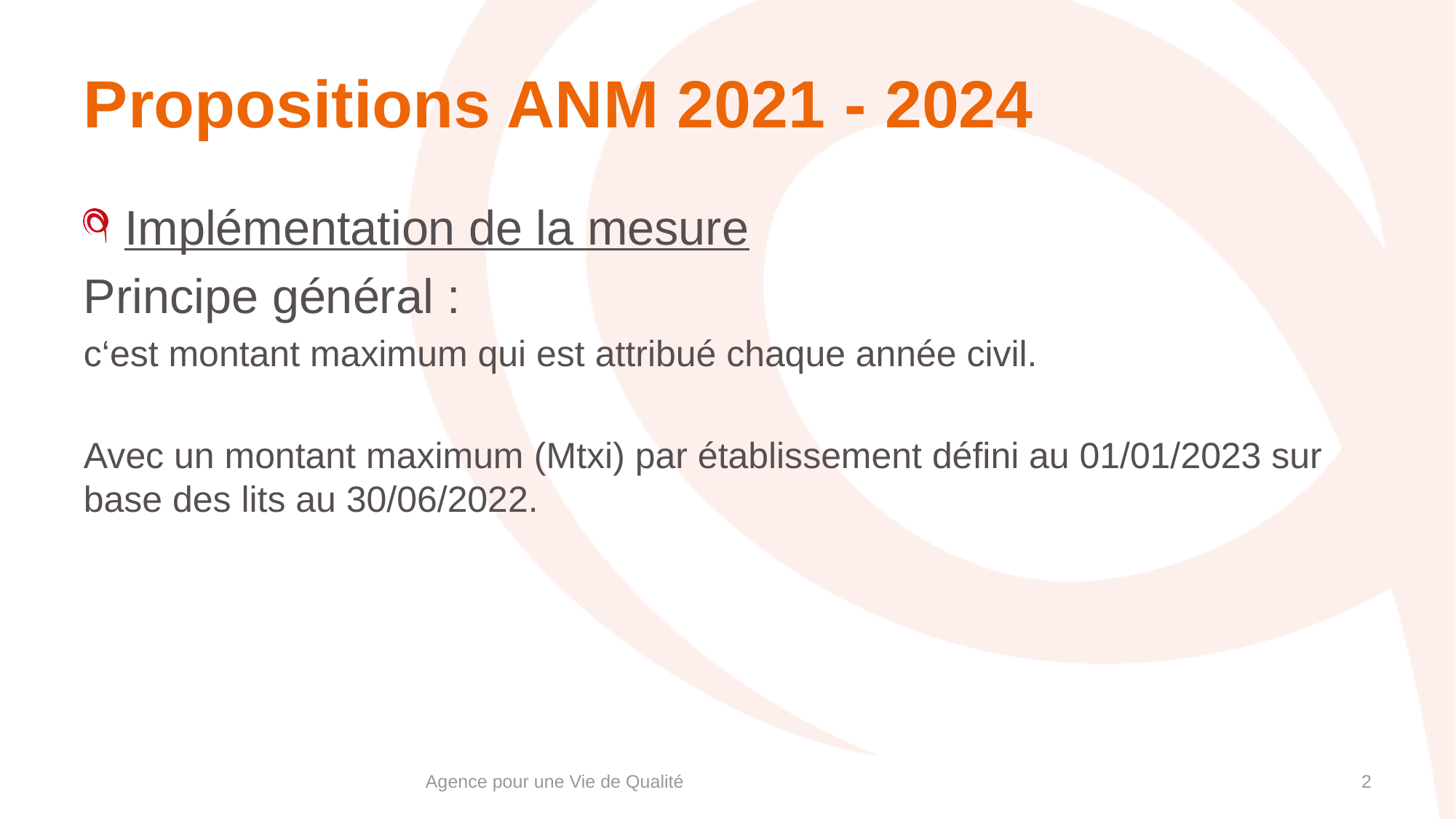

# Propositions ANM 2021 - 2024
Implémentation de la mesure
Principe général :
c‘est montant maximum qui est attribué chaque année civil.

Avec un montant maximum (Mtxi) par établissement défini au 01/01/2023 sur base des lits au 30/06/2022.

Agence pour une Vie de Qualité
2